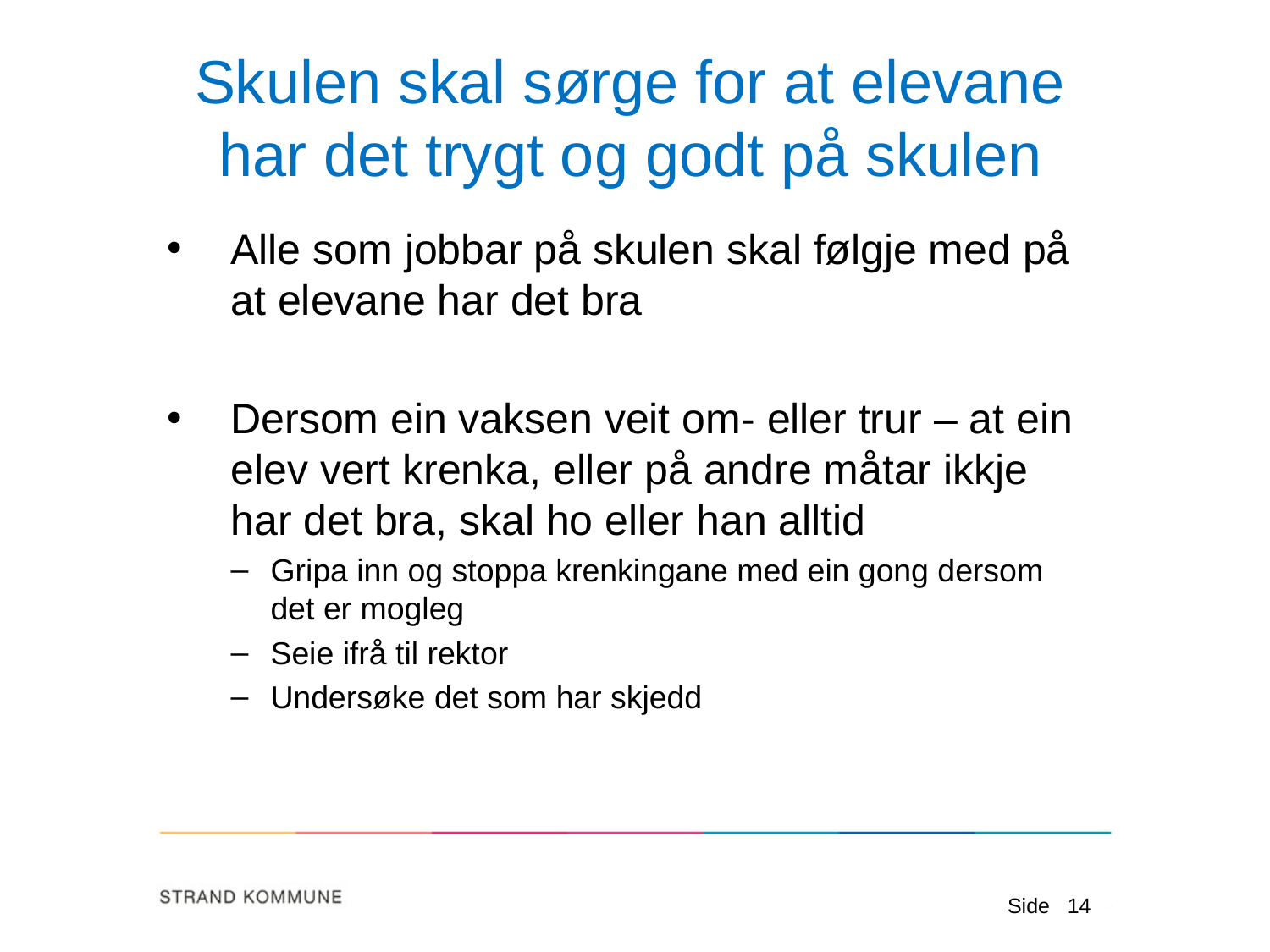

# Skulen skal sørge for at elevane har det trygt og godt på skulen
Alle som jobbar på skulen skal følgje med på at elevane har det bra

Dersom ein vaksen veit om- eller trur – at ein elev vert krenka, eller på andre måtar ikkje har det bra, skal ho eller han alltid
Gripa inn og stoppa krenkingane med ein gong dersom det er mogleg
Seie ifrå til rektor
Undersøke det som har skjedd
Side
14